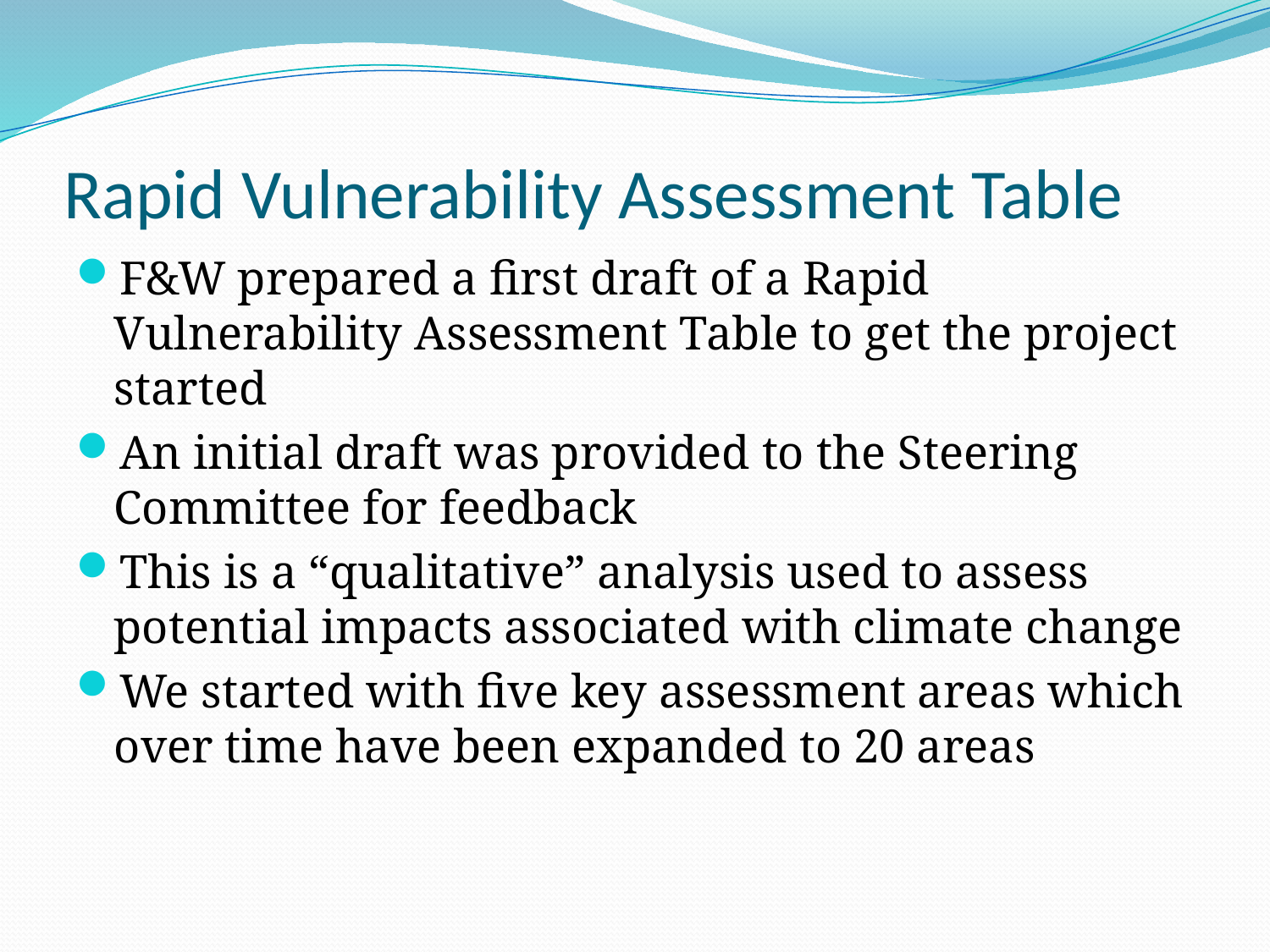

# Rapid Vulnerability Assessment Table
F&W prepared a first draft of a Rapid Vulnerability Assessment Table to get the project started
An initial draft was provided to the Steering Committee for feedback
This is a “qualitative” analysis used to assess potential impacts associated with climate change
We started with five key assessment areas which over time have been expanded to 20 areas